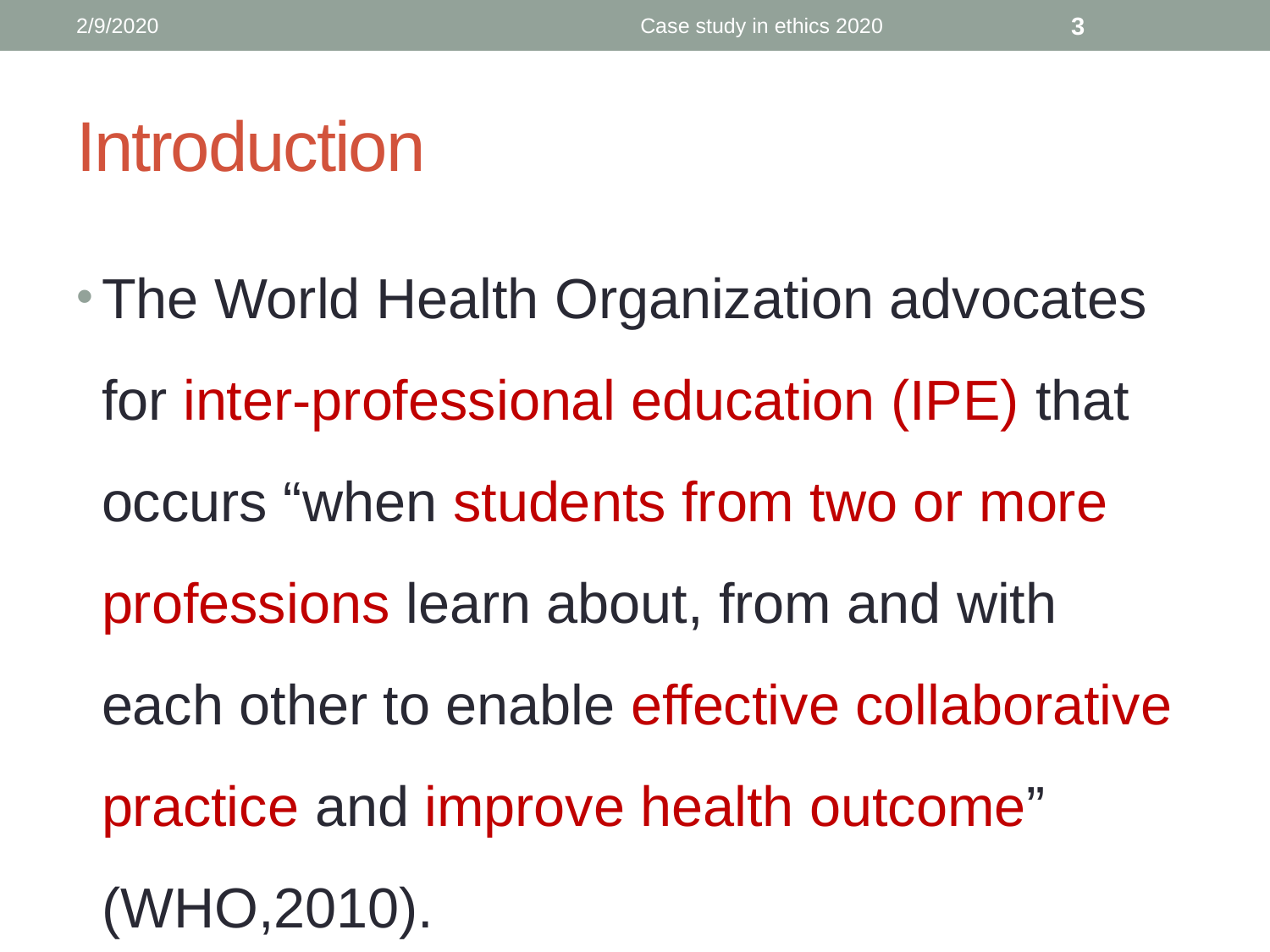

2/9/2020
Case study in ethics 2020
3
# Introduction
The World Health Organization advocates for inter-professional education (IPE) that occurs “when students from two or more professions learn about, from and with each other to enable effective collaborative practice and improve health outcome” (WHO,2010).